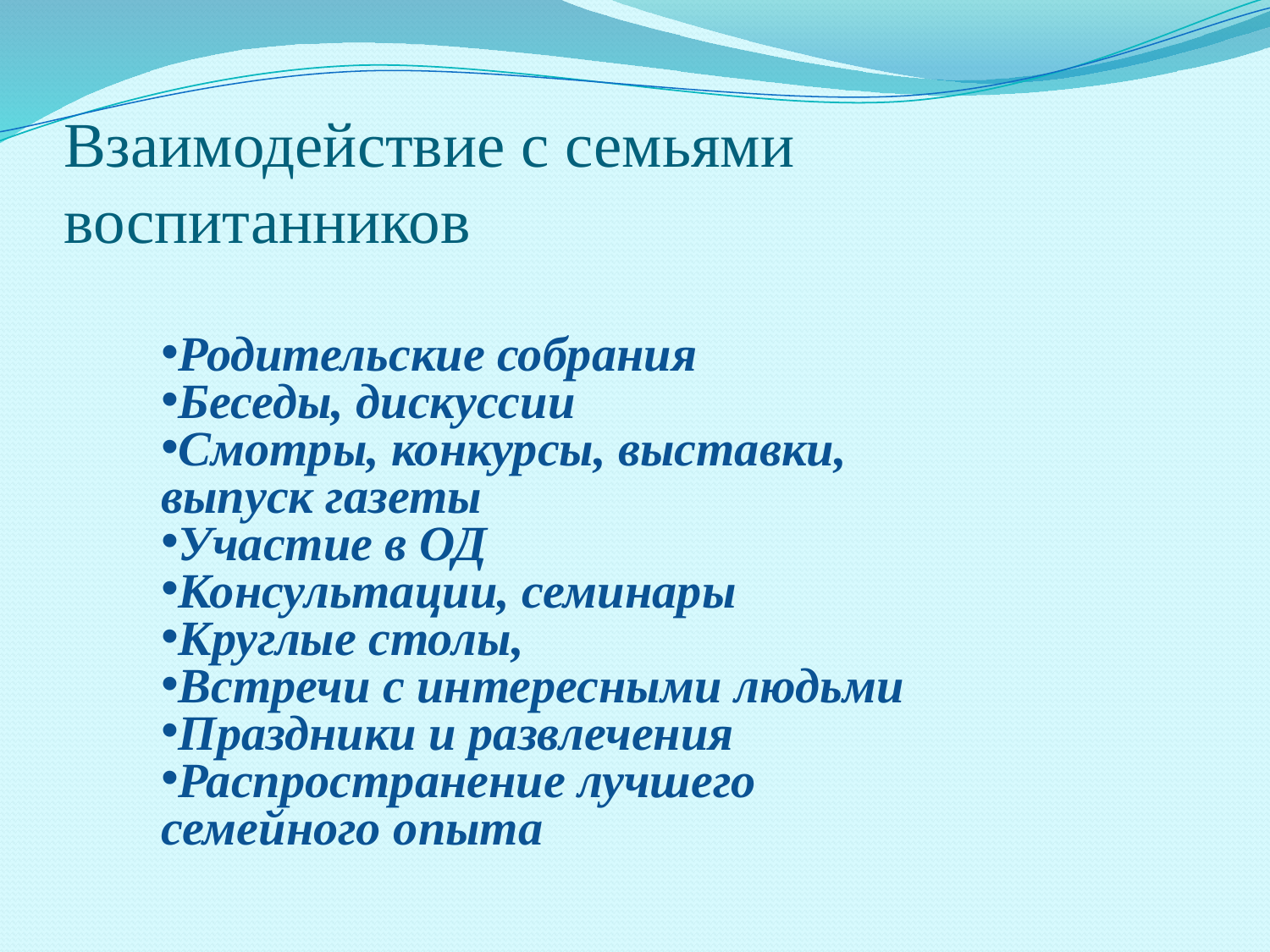

# Взаимодействие с семьями воспитанников
Родительские собрания
Беседы, дискуссии
Смотры, конкурсы, выставки, выпуск газеты
Участие в ОД
Консультации, семинары
Круглые столы,
Встречи с интересными людьми
Праздники и развлечения
Распространение лучшего семейного опыта